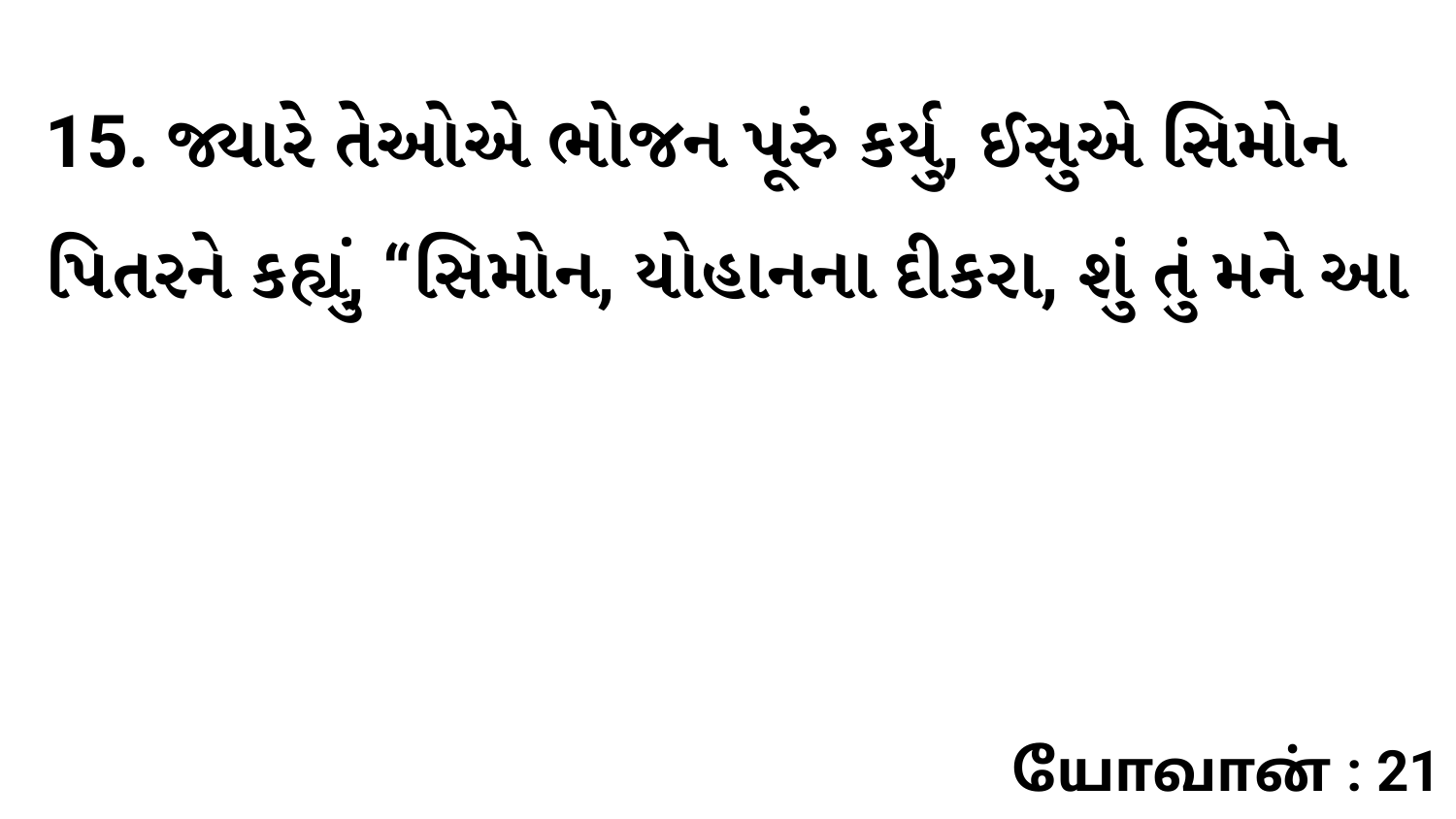

15. જ્યારે તેઓએ ભોજન પૂરું કર્યુ, ઈસુએ સિમોન પિતરને કહ્યું, “સિમોન, યોહાનના દીકરા, શું તું મને આ
யோவான் : 21